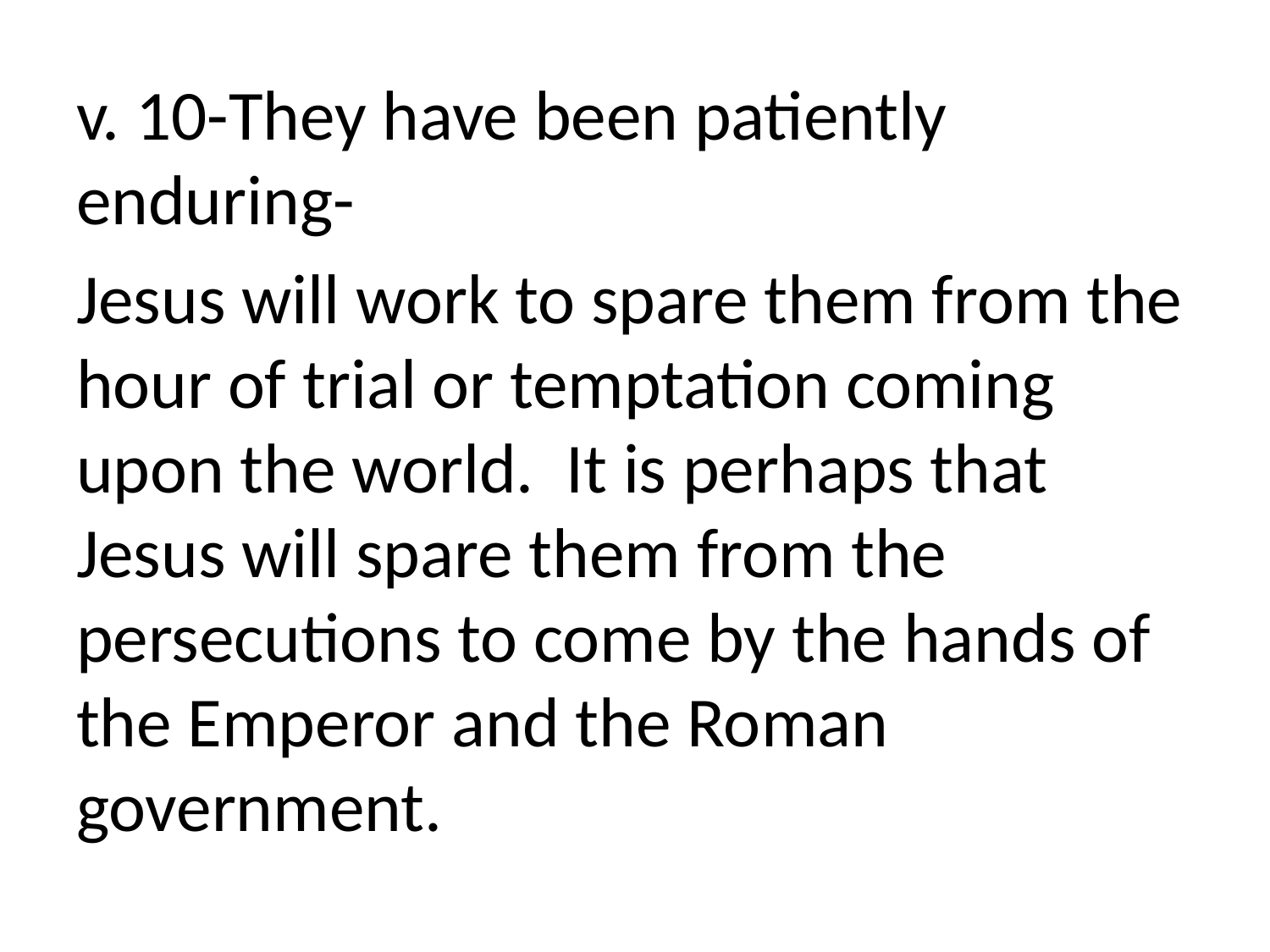

v. 10-They have been patiently enduring-
Jesus will work to spare them from the hour of trial or temptation coming upon the world.  It is perhaps that Jesus will spare them from the persecutions to come by the hands of the Emperor and the Roman government.